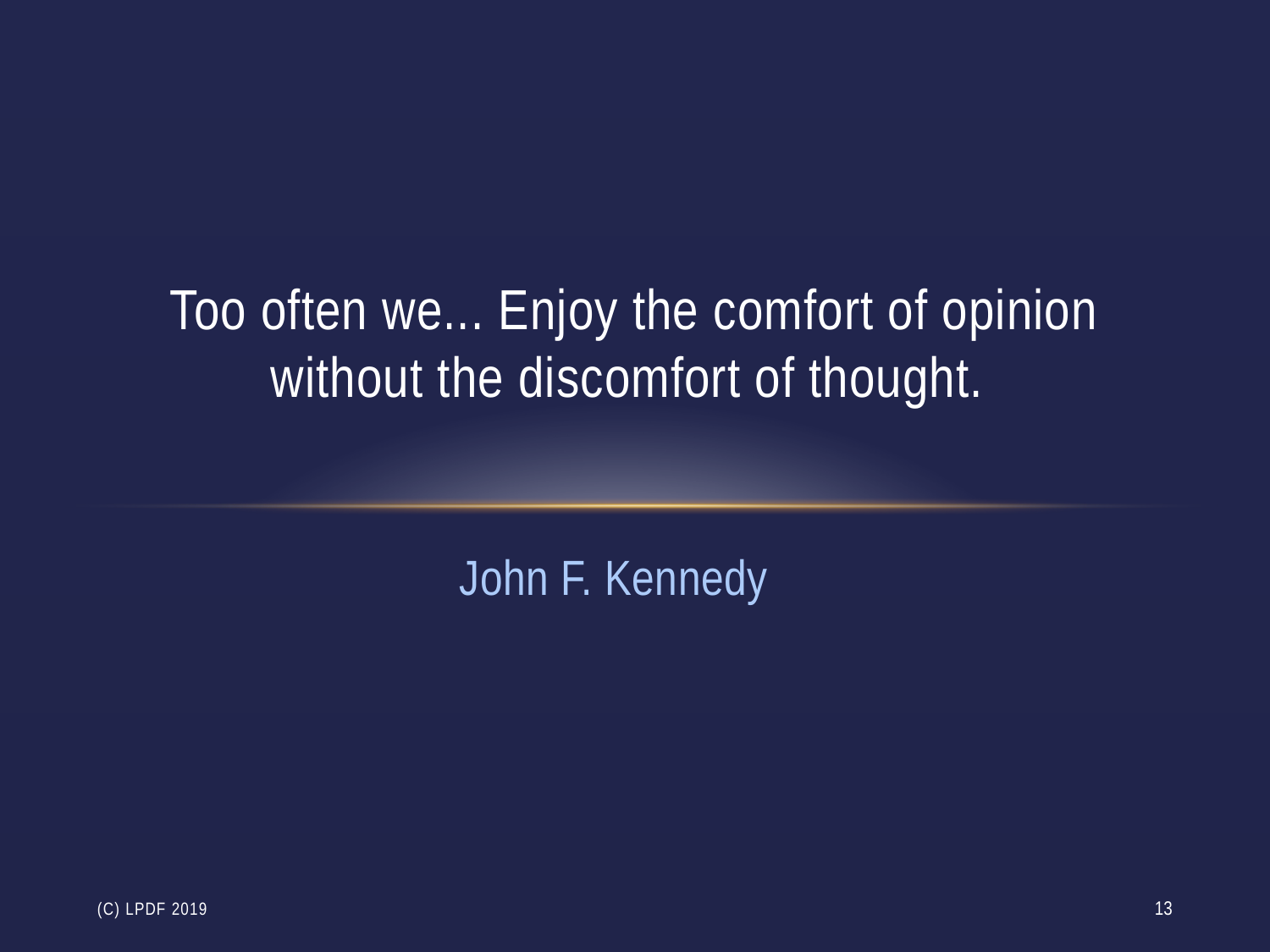

# Too often we... Enjoy the comfort of opinion without the discomfort of thought.
John F. Kennedy
(c) LPdF 2019
13